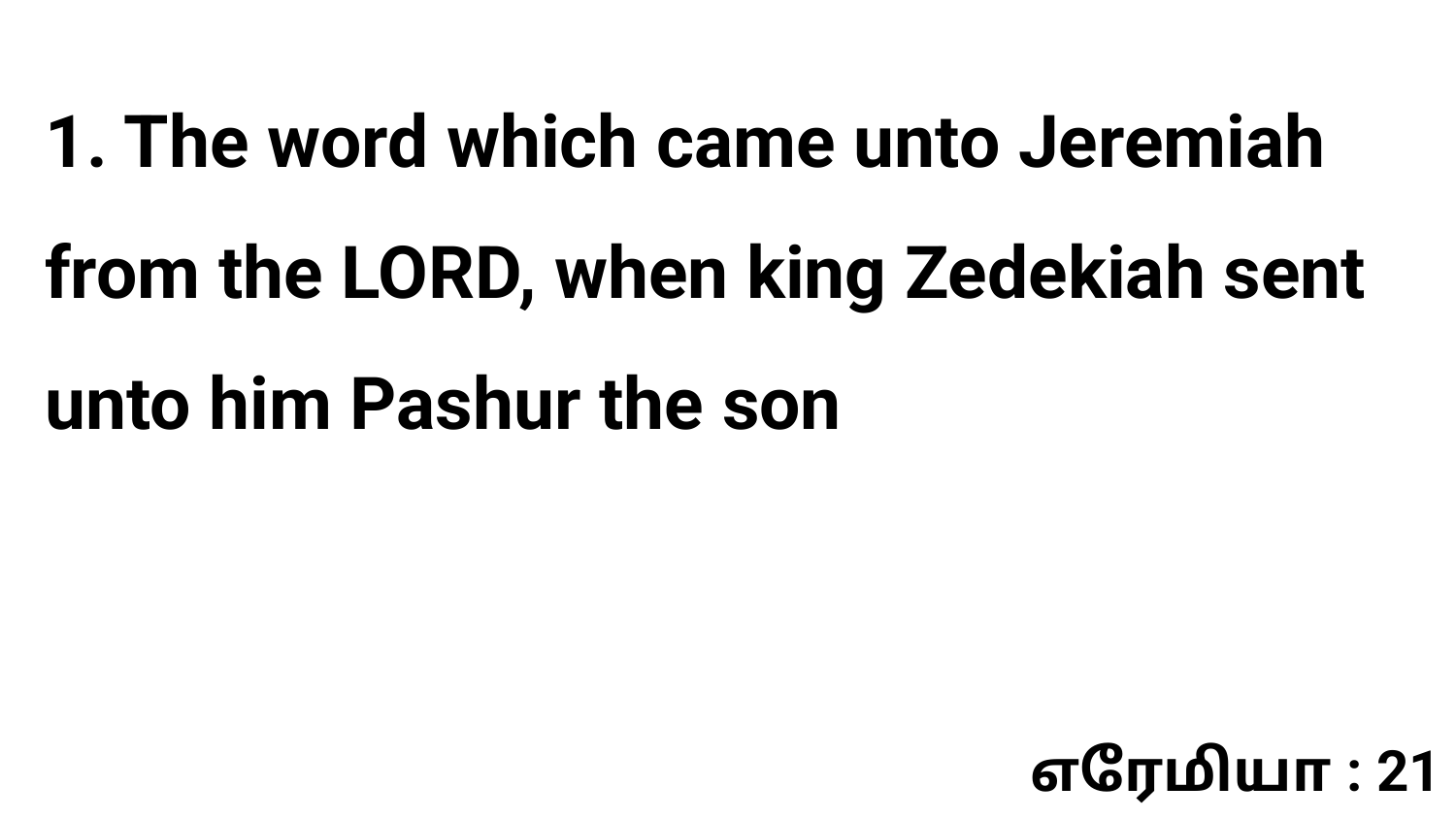

1. The word which came unto Jeremiah from the LORD, when king Zedekiah sent unto him Pashur the son
எரேமியா : 21